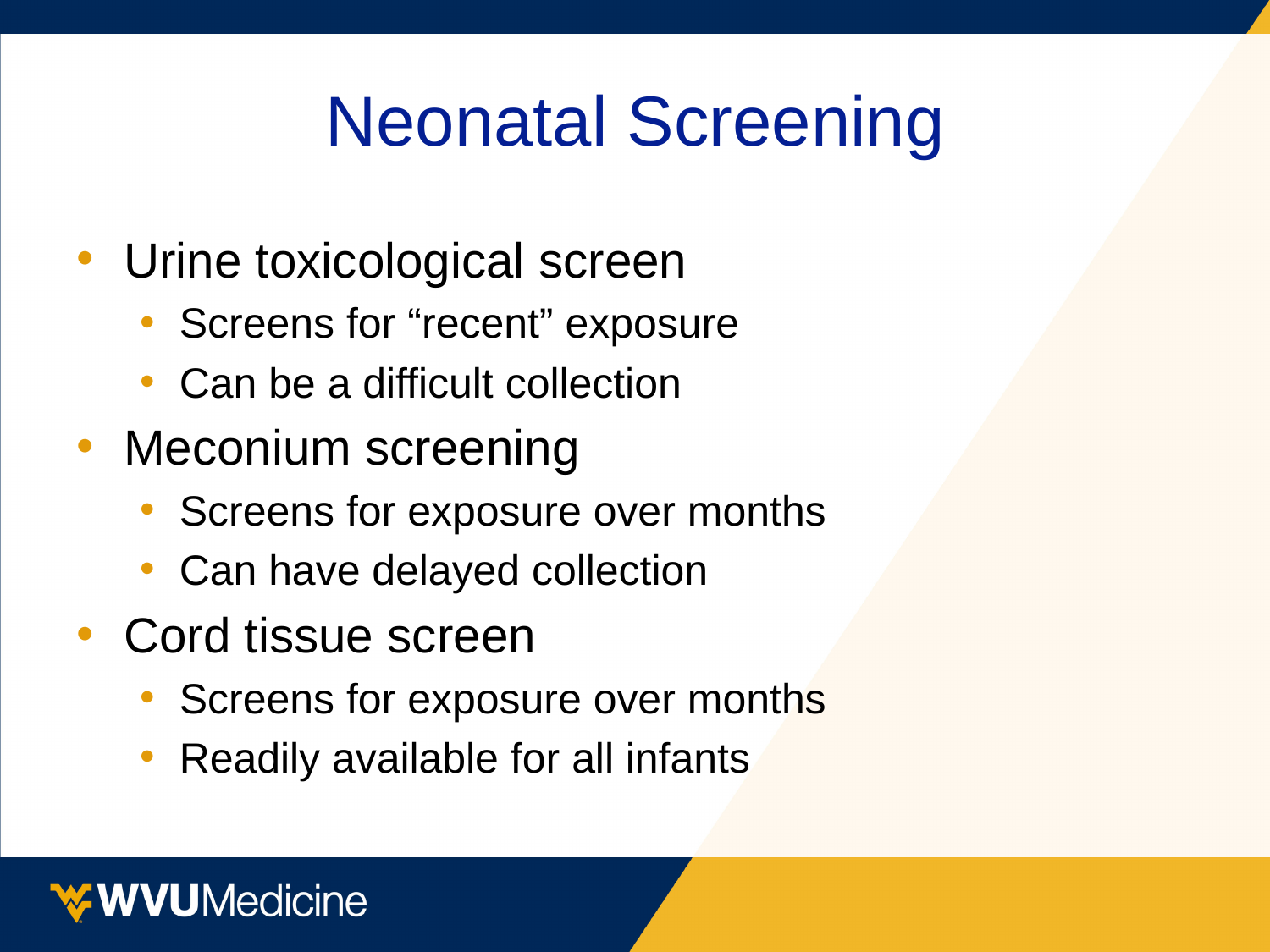

# Neonatal Screening
Urine toxicological screen
Screens for “recent” exposure
Can be a difficult collection
Meconium screening
Screens for exposure over months
Can have delayed collection
Cord tissue screen
Screens for exposure over months
Readily available for all infants